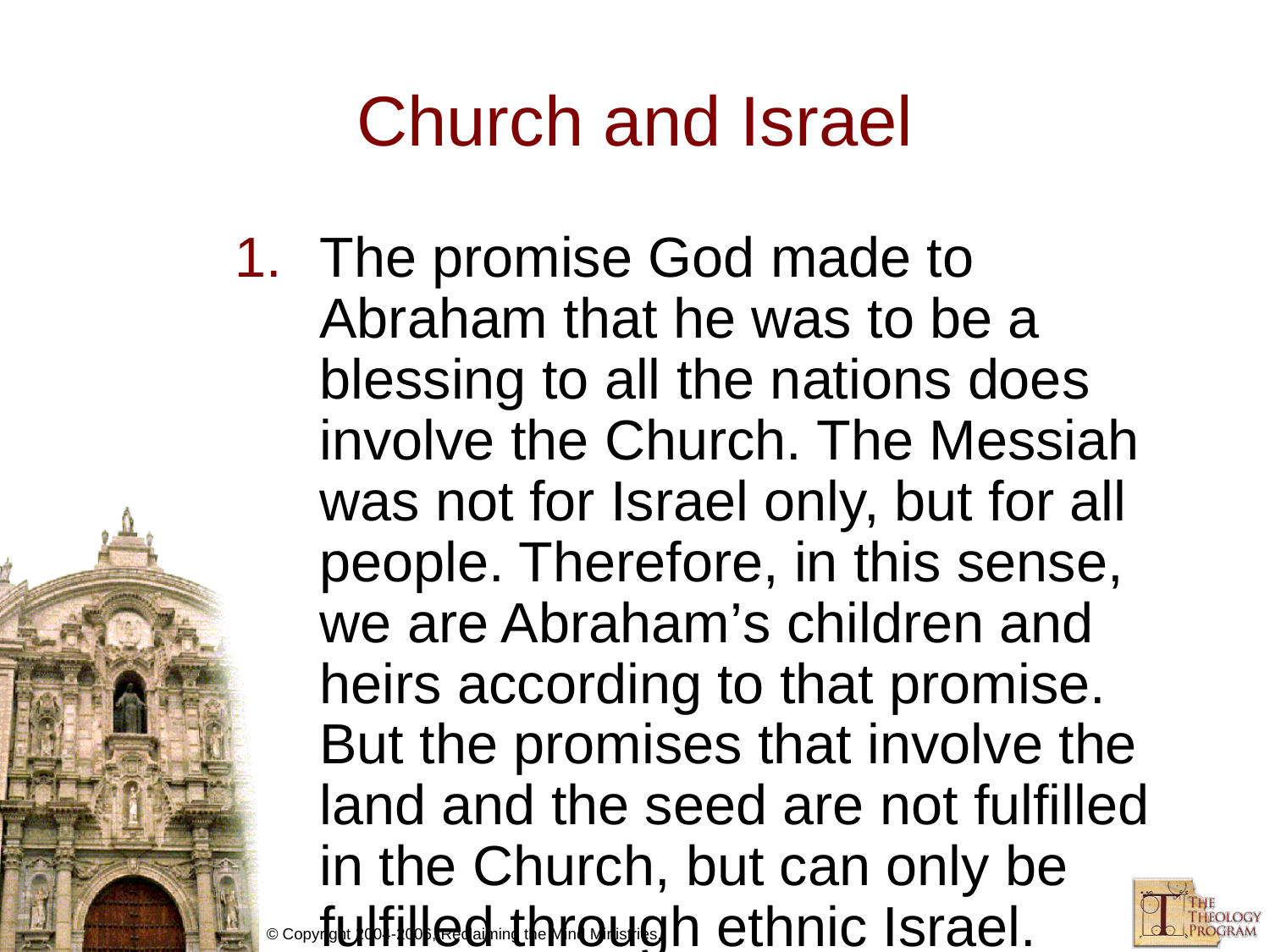

# Church and Israel
The promise God made to Abraham that he was to be a blessing to all the nations does involve the Church. The Messiah was not for Israel only, but for all people. Therefore, in this sense, we are Abraham’s children and heirs according to that promise. But the promises that involve the land and the seed are not fulfilled in the Church, but can only be fulfilled through ethnic Israel.